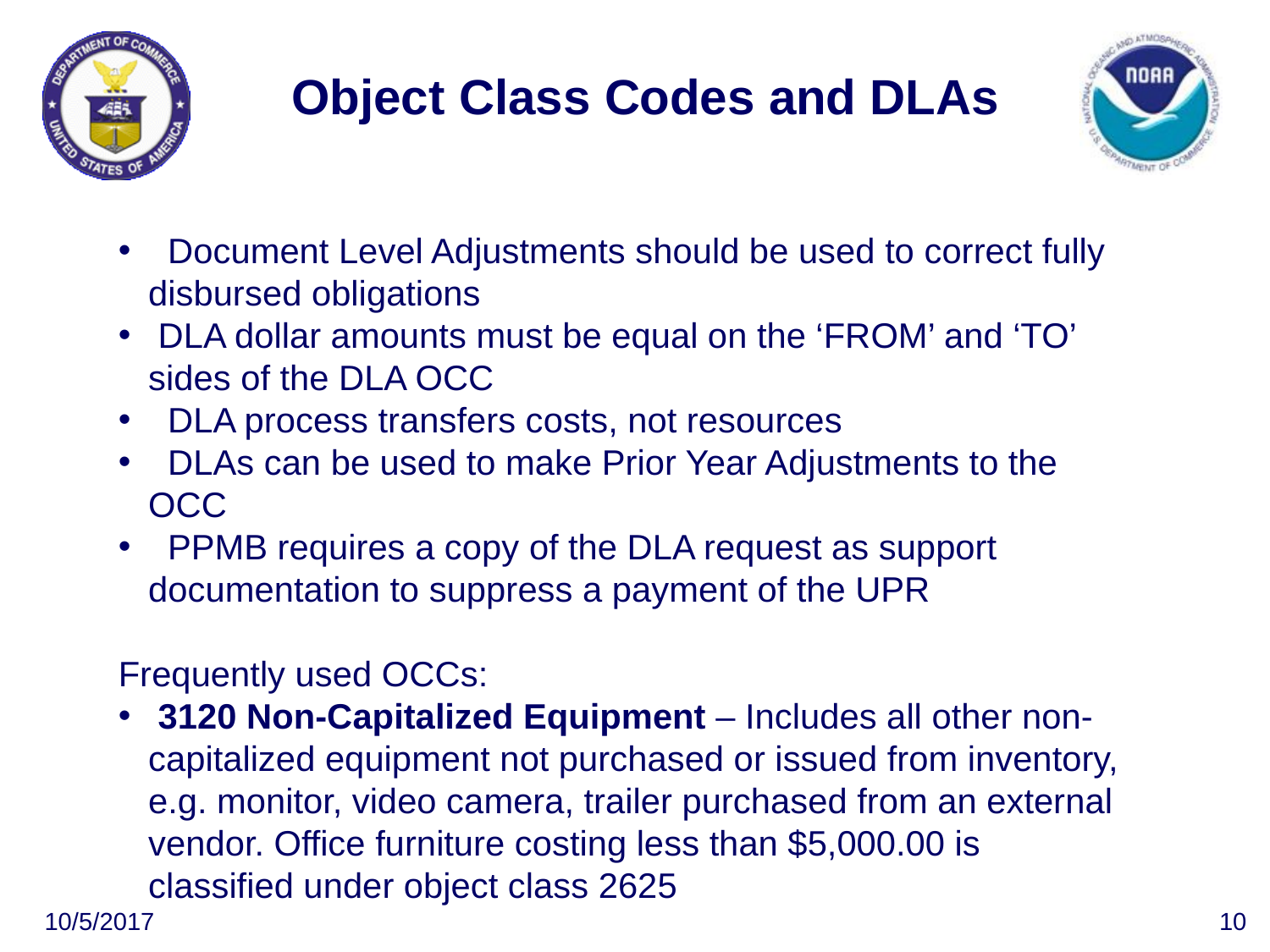

# Object Class Codes and DLAs
  Document Level Adjustments should be used to correct fully disbursed obligations
 DLA dollar amounts must be equal on the ‘FROM’ and ‘TO’ sides of the DLA OCC
  DLA process transfers costs, not resources
  DLAs can be used to make Prior Year Adjustments to the OCC
  PPMB requires a copy of the DLA request as support documentation to suppress a payment of the UPR

Frequently used OCCs:
 3120 Non-Capitalized Equipment – Includes all other non-capitalized equipment not purchased or issued from inventory, e.g. monitor, video camera, trailer purchased from an external vendor. Office furniture costing less than $5,000.00 is classified under object class 2625
10/5/2017
10